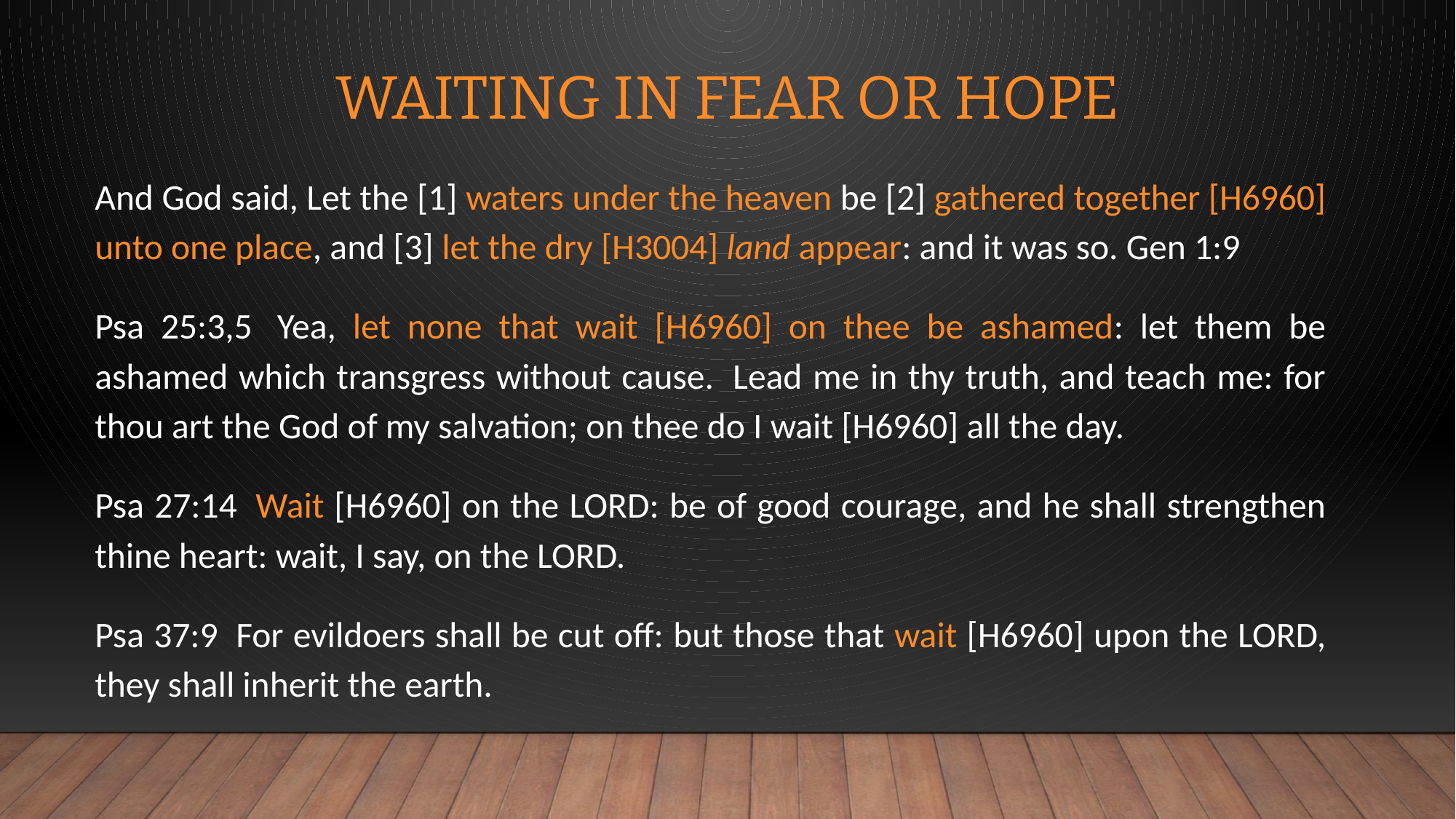

# Waiting in fear or Hope
And God said, Let the [1] waters under the heaven be [2] gathered together [H6960] unto one place, and [3] let the dry [H3004] land appear: and it was so. Gen 1:9
Psa 25:3,5  Yea, let none that wait [H6960] on thee be ashamed: let them be ashamed which transgress without cause.  Lead me in thy truth, and teach me: for thou art the God of my salvation; on thee do I wait [H6960] all the day.
Psa 27:14  Wait [H6960] on the LORD: be of good courage, and he shall strengthen thine heart: wait, I say, on the LORD.
Psa 37:9  For evildoers shall be cut off: but those that wait [H6960] upon the LORD, they shall inherit the earth.